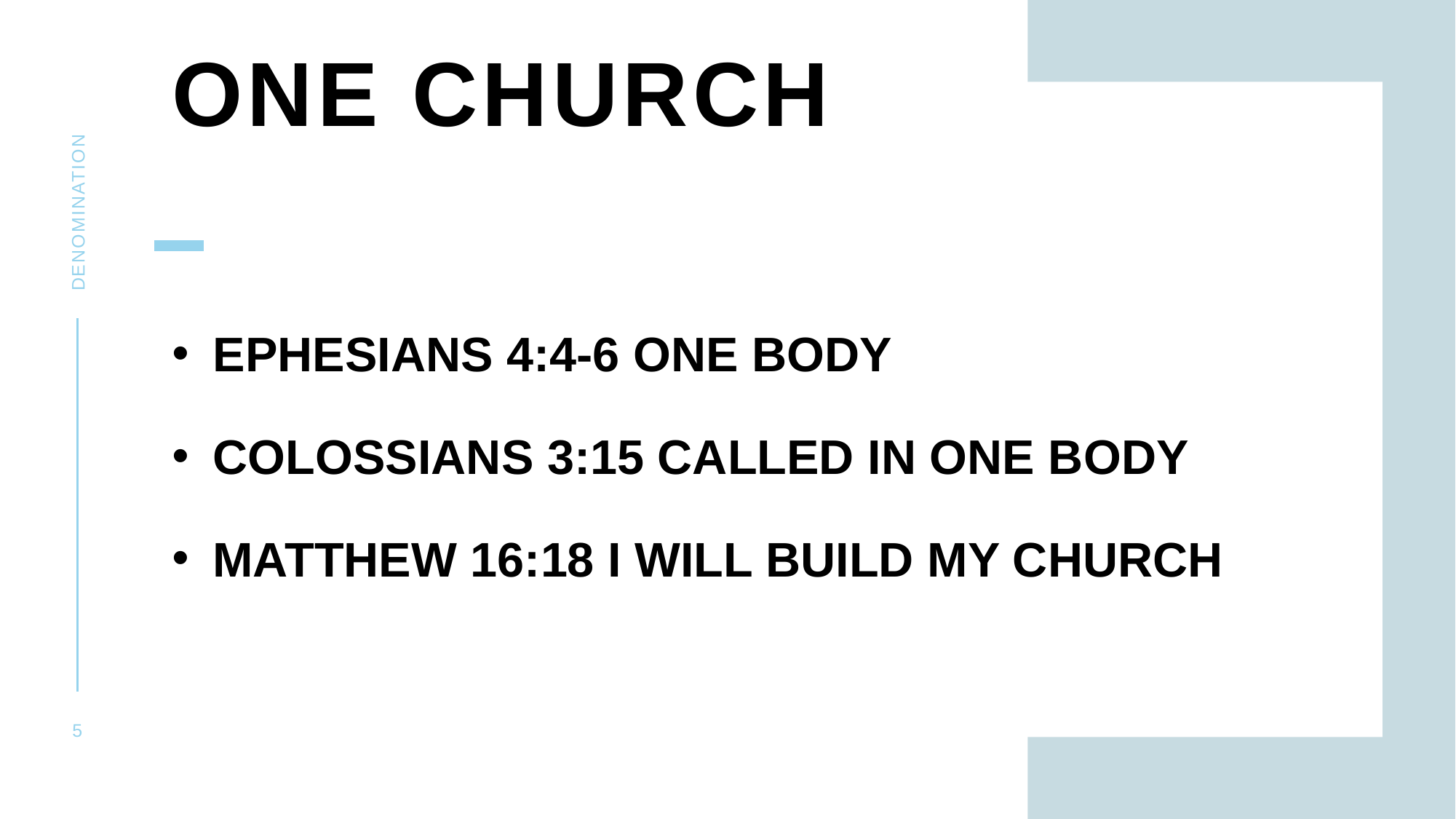

# One Church
Denomination
Ephesians 4:4-6 one body
Colossians 3:15 called in one body
Matthew 16:18 I will build my church
5